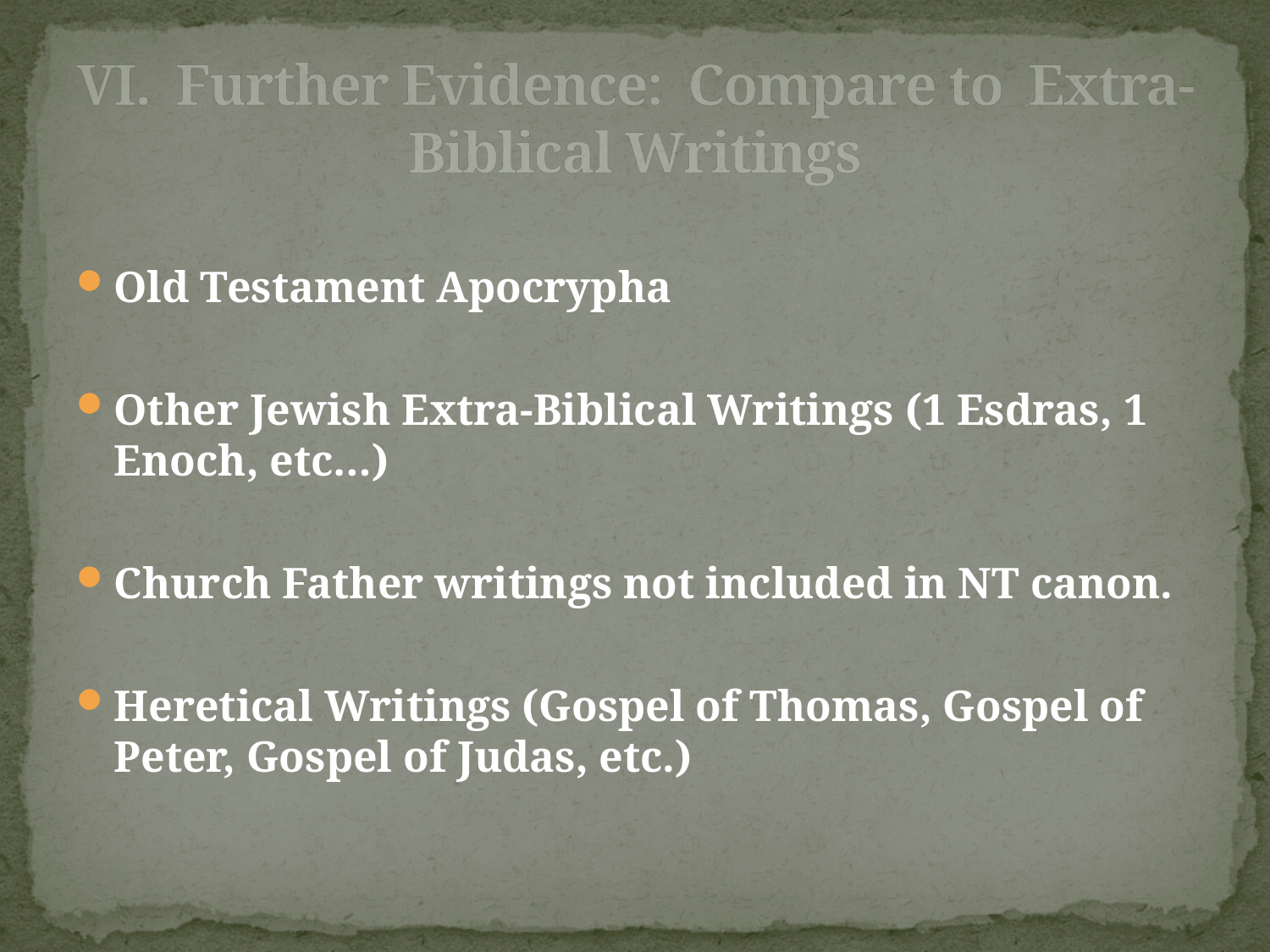

# VI.  Further Evidence:  Compare to  Extra-Biblical Writings
Old Testament Apocrypha

Other Jewish Extra-Biblical Writings (1 Esdras, 1 Enoch, etc…)

Church Father writings not included in NT canon.

Heretical Writings (Gospel of Thomas, Gospel of Peter, Gospel of Judas, etc.)